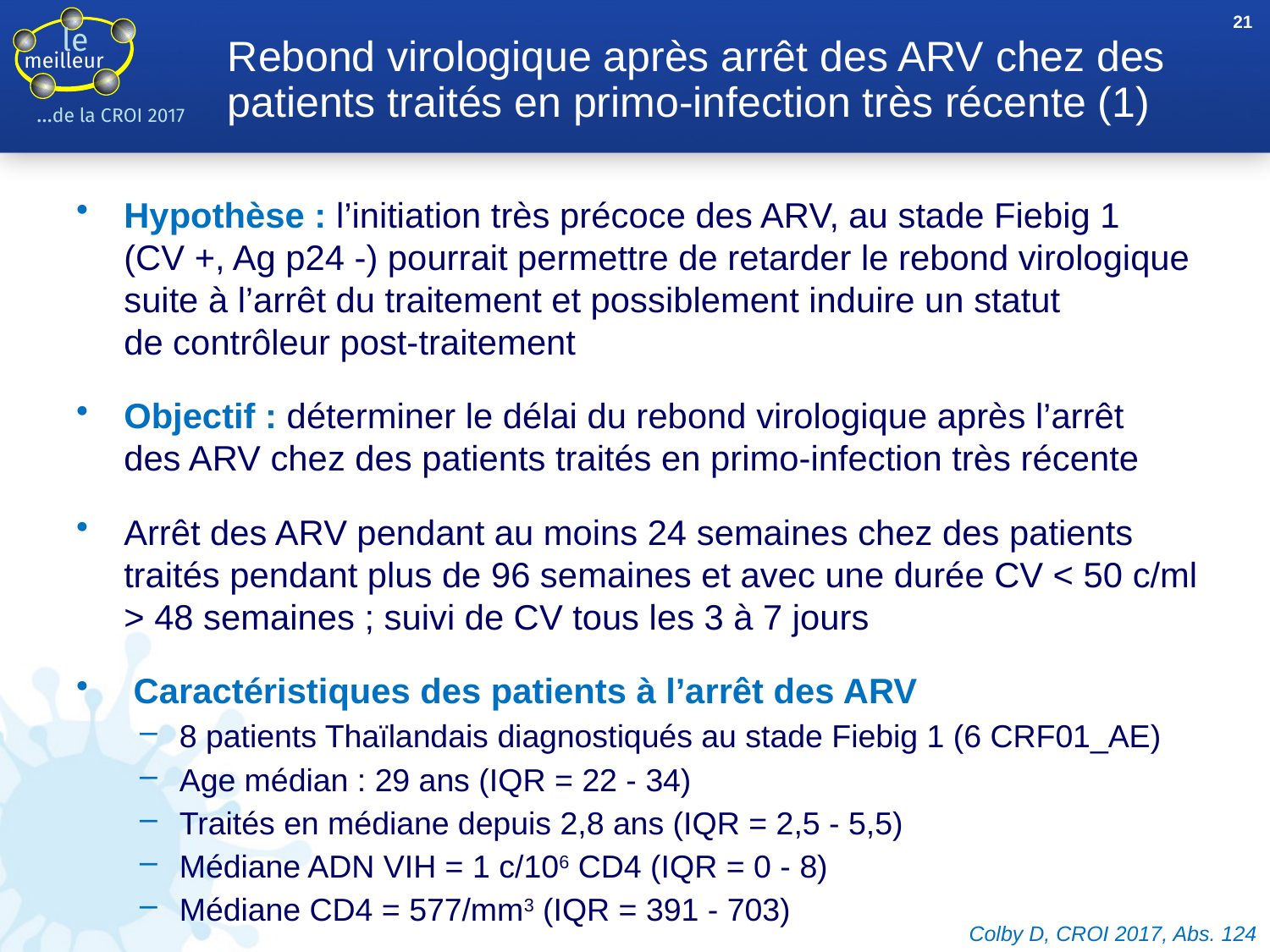

21
# Rebond virologique après arrêt des ARV chez des patients traités en primo-infection très récente (1)
Hypothèse : l’initiation très précoce des ARV, au stade Fiebig 1
(CV +, Ag p24 -) pourrait permettre de retarder le rebond virologique suite à l’arrêt du traitement et possiblement induire un statut
de contrôleur post-traitement

Objectif : déterminer le délai du rebond virologique après l’arrêt
des ARV chez des patients traités en primo-infection très récente

Arrêt des ARV pendant au moins 24 semaines chez des patients traités pendant plus de 96 semaines et avec une durée CV < 50 c/ml
> 48 semaines ; suivi de CV tous les 3 à 7 jours

 Caractéristiques des patients à l’arrêt des ARV
8 patients Thaïlandais diagnostiqués au stade Fiebig 1 (6 CRF01_AE)
Age médian : 29 ans (IQR = 22 - 34)
Traités en médiane depuis 2,8 ans (IQR = 2,5 - 5,5)
Médiane ADN VIH = 1 c/106 CD4 (IQR = 0 - 8)
Médiane CD4 = 577/mm3 (IQR = 391 - 703)

Colby D, CROI 2017, Abs. 124